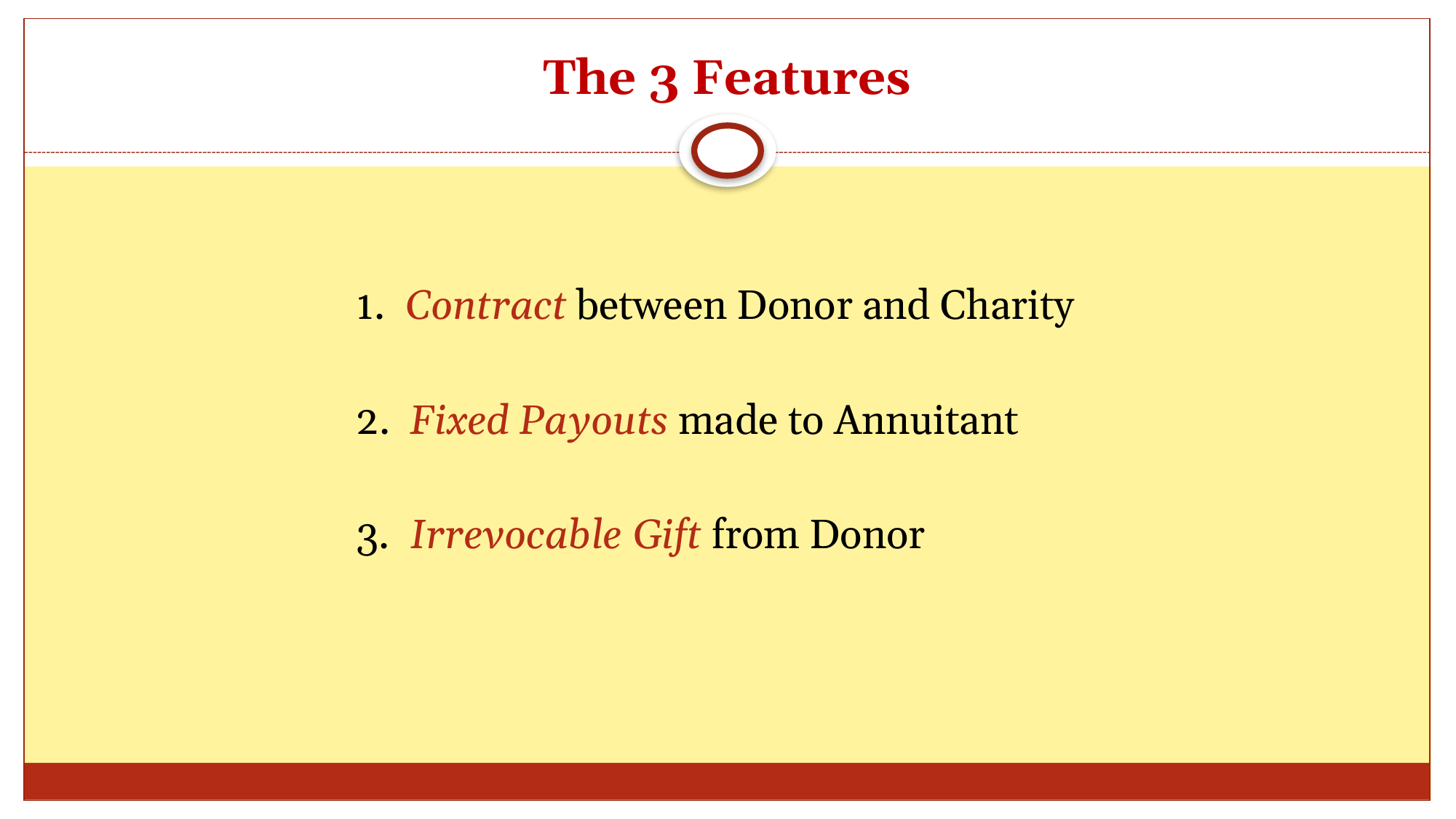

# The 3 Features
1.  Contract between Donor and Charity

2.  Fixed Payouts made to Annuitant

3.  Irrevocable Gift from Donor